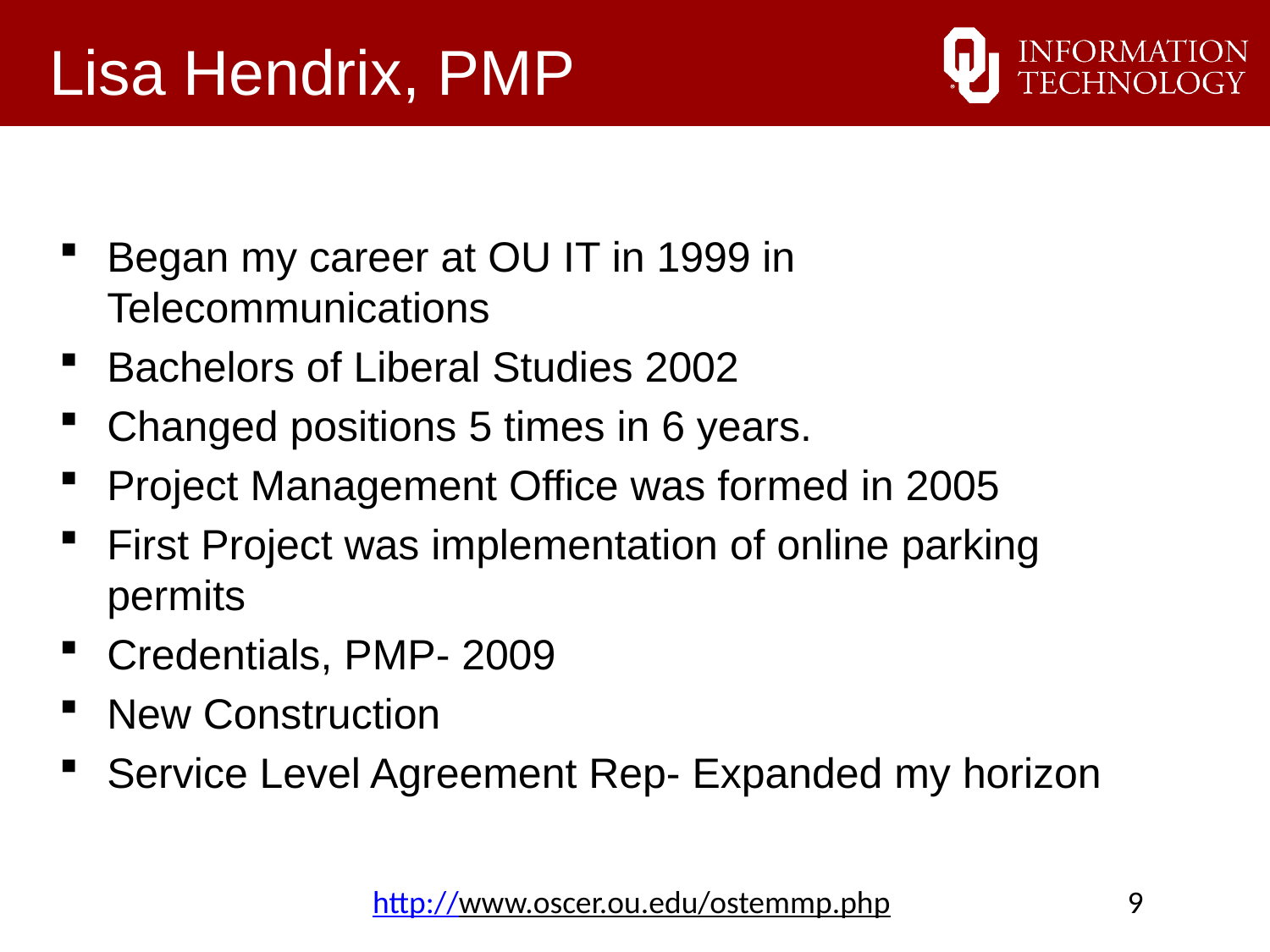

# Lisa Hendrix, PMP
Began my career at OU IT in 1999 in Telecommunications
Bachelors of Liberal Studies 2002
Changed positions 5 times in 6 years.
Project Management Office was formed in 2005
First Project was implementation of online parking permits
Credentials, PMP- 2009
New Construction
Service Level Agreement Rep- Expanded my horizon

http://www.oscer.ou.edu/ostemmp.php                                 9